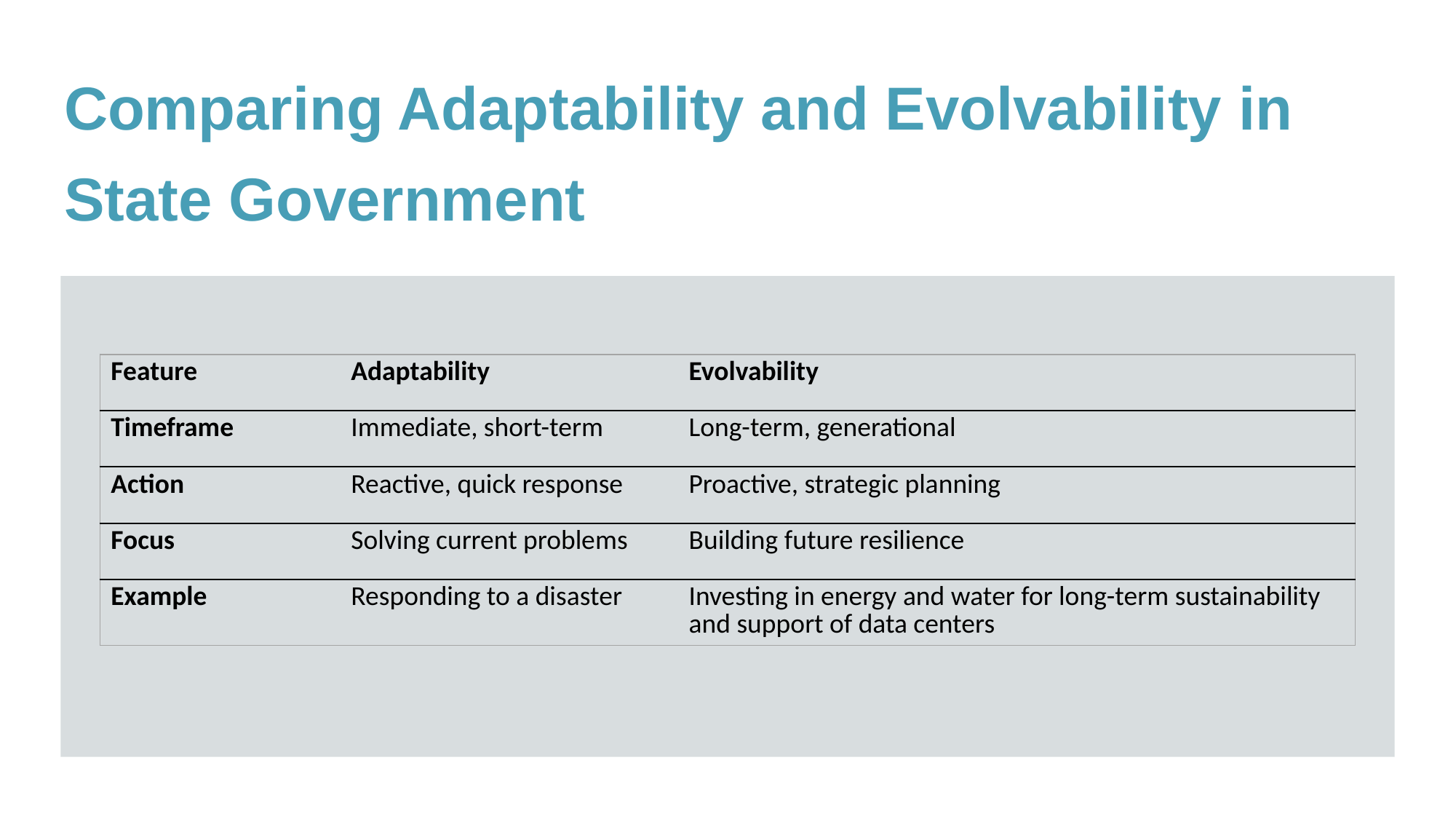

# Comparing Adaptability and Evolvability in State Government

| Feature | Adaptability | Evolvability |
| --- | --- | --- |
| Timeframe | Immediate, short-term | Long-term, generational |
| Action | Reactive, quick response | Proactive, strategic planning |
| Focus | Solving current problems | Building future resilience |
| Example | Responding to a disaster | Investing in energy and water for long-term sustainability and support of data centers |